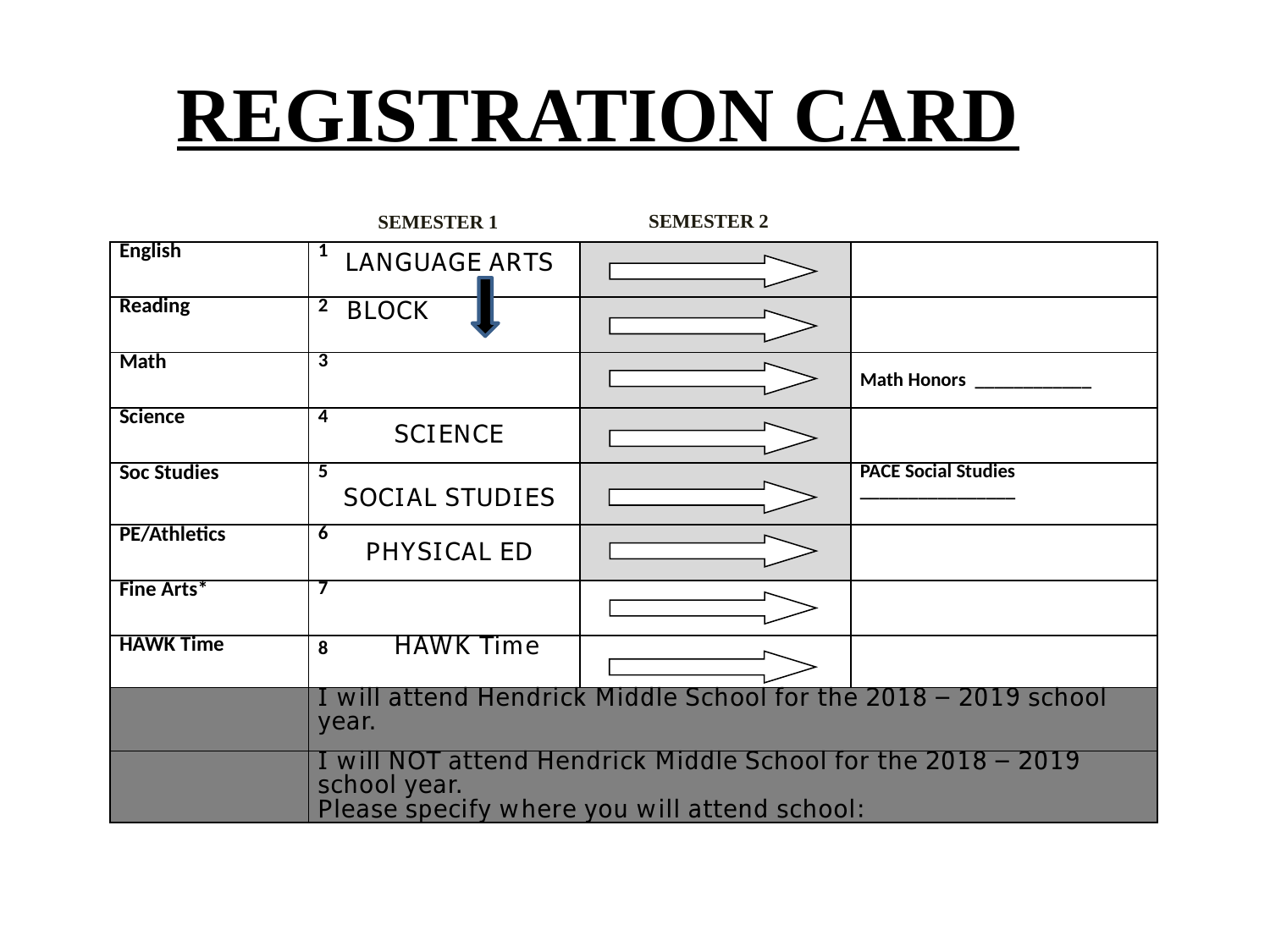

REGISTRATION CARD
SEMESTER 2
SEMESTER 1
LANGUAGE ARTS
| English | 1 |  |  |
| --- | --- | --- | --- |
| Reading | 2 |  |  |
| Math | 3 |  | Math Honors \_\_\_\_\_\_\_\_\_\_\_\_ |
| Science | 4 |  |  |
| Soc Studies | 5 |  | PACE Social Studies \_\_\_\_\_\_\_\_\_\_\_\_\_\_\_\_ |
| PE/Athletics | 6 |  |  |
| Fine Arts\* | 7 |  |  |
| HAWK Time | 8 HAWK Time |  |  |
|  | I will attend Hendrick Middle School for the 2018 – 2019 school year. |  |  |
|  | I will NOT attend Hendrick Middle School for the 2018 – 2019 school year. Please specify where you will attend school: |  |  |

BLOCK

SCIENCE

SOCIAL STUDIES

PHYSICAL ED